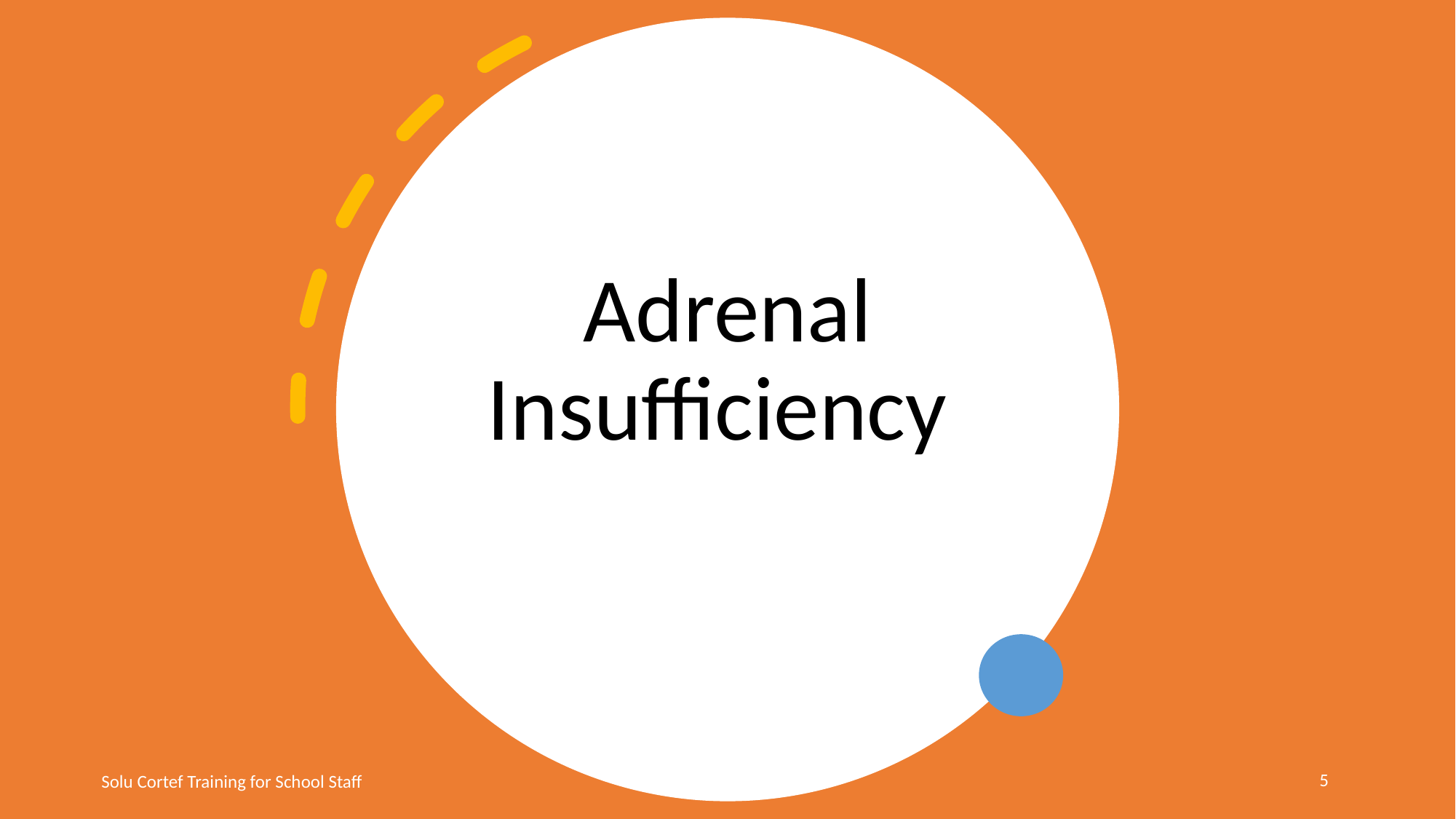

# Adrenal Insufficiency

Solu Cortef Training for School Staff
5